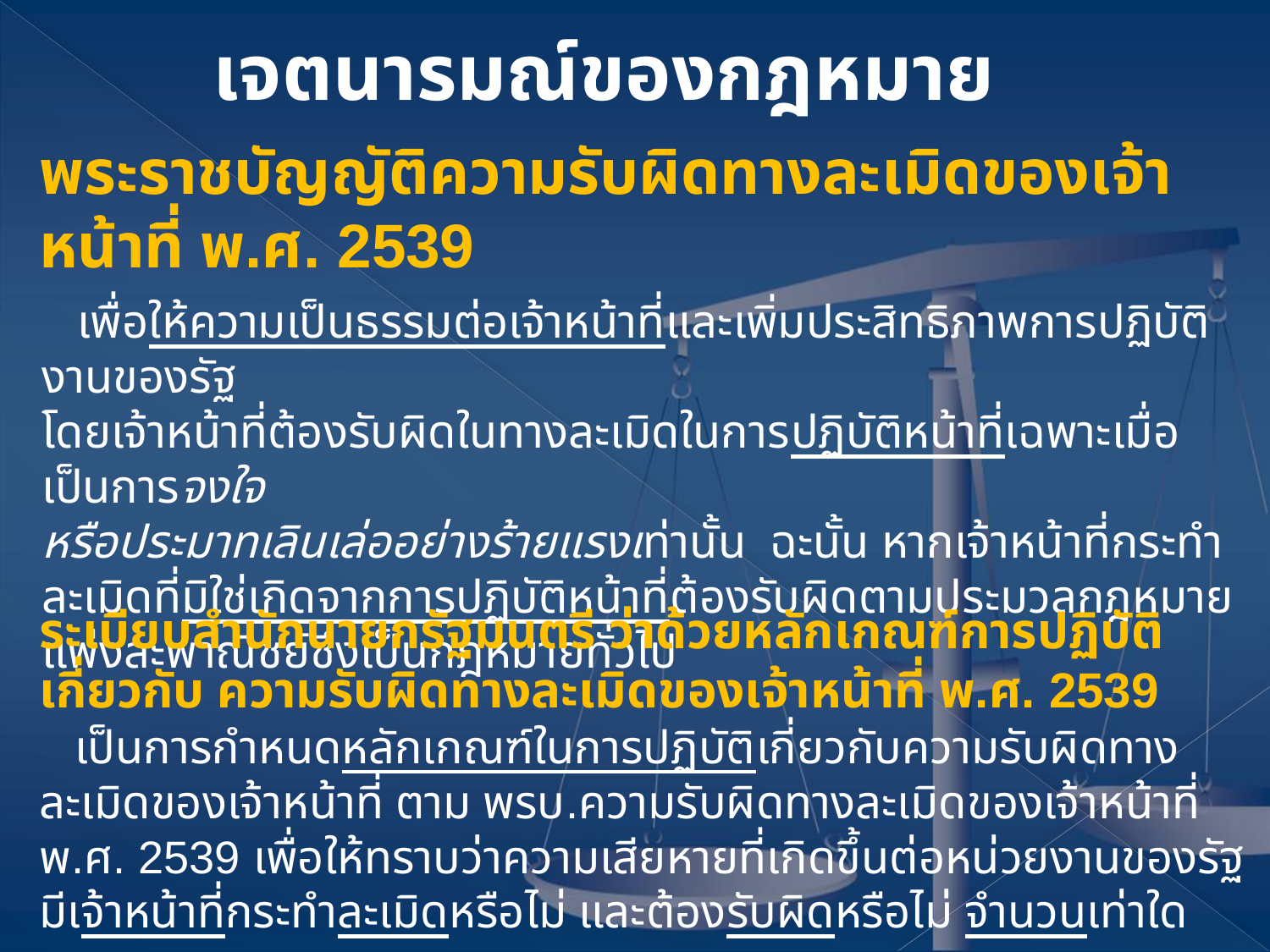

เจตนารมณ์ของกฎหมาย
พระราชบัญญัติความรับผิดทางละเมิดของเจ้าหน้าที่ พ.ศ. 2539
   เพื่อให้ความเป็นธรรมต่อเจ้าหน้าที่และเพิ่มประสิทธิภาพการปฏิบัติงานของรัฐ
โดยเจ้าหน้าที่ต้องรับผิดในทางละเมิดในการปฏิบัติหน้าที่เฉพาะเมื่อเป็นการจงใจ
หรือประมาทเลินเล่ออย่างร้ายแรงเท่านั้น  ฉะนั้น หากเจ้าหน้าที่กระทำละเมิดที่มิใช่เกิดจากการปฏิบัติหน้าที่ต้องรับผิดตามประมวลกฎหมายแพ่งละพาณิชย์ซึ่งเป็นกฎหมายทั่วไป
ระเบียบสำนักนายกรัฐมนตรี ว่าด้วยหลักเกณฑ์การปฏิบัติเกี่ยวกับ ความรับผิดทางละเมิดของเจ้าหน้าที่ พ.ศ. 2539
   เป็นการกำหนดหลักเกณฑ์ในการปฏิบัติเกี่ยวกับความรับผิดทางละเมิดของเจ้าหน้าที่ ตาม พรบ.ความรับผิดทางละเมิดของเจ้าหน้าที่ พ.ศ. 2539 เพื่อให้ทราบว่าความเสียหายที่เกิดขึ้นต่อหน่วยงานของรัฐมีเจ้าหน้าที่กระทำละเมิดหรือไม่ และต้องรับผิดหรือไม่ จำนวนเท่าใด